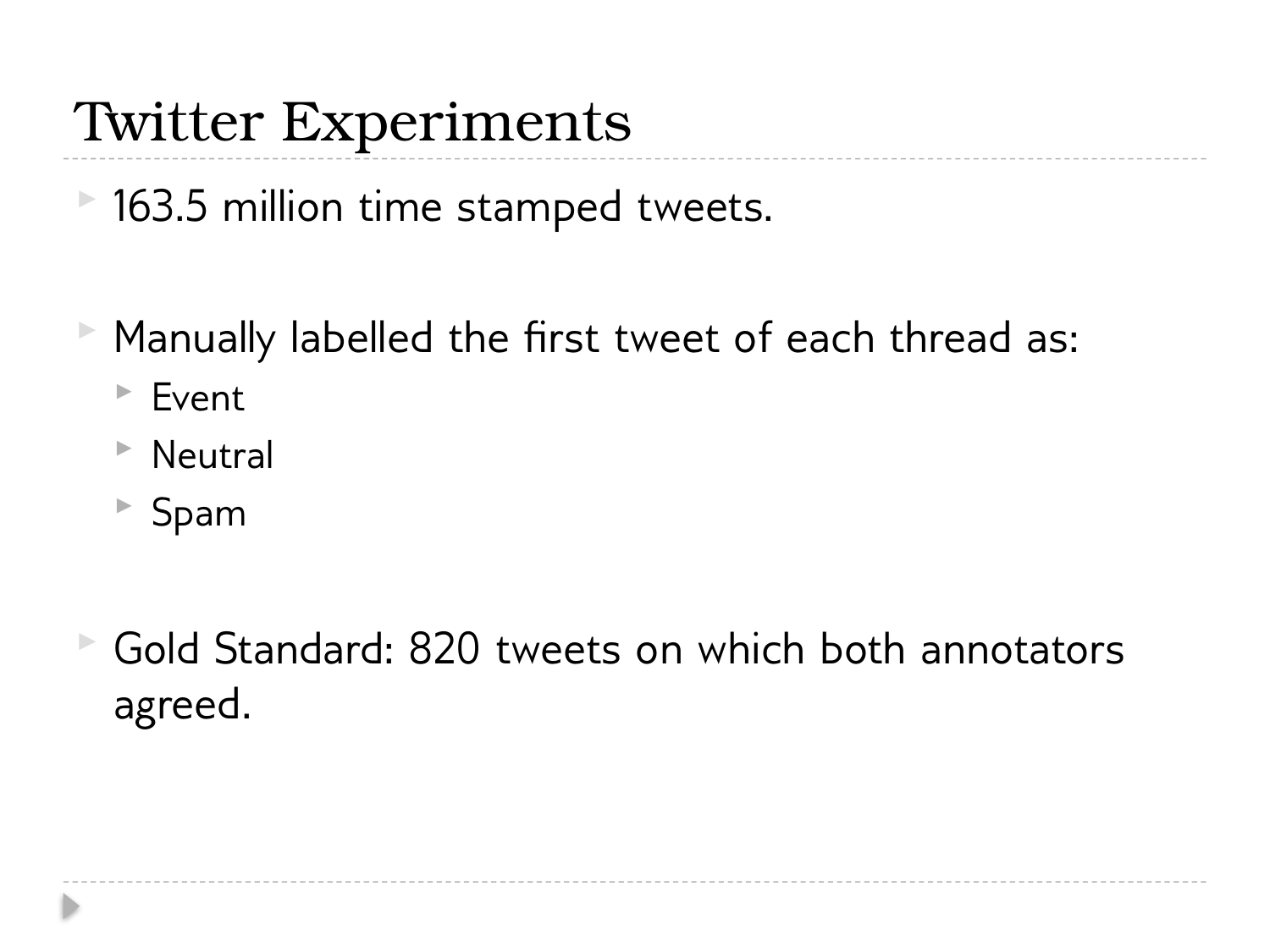

# Twitter Experiments
163.5 million time stamped tweets.

Manually labelled the first tweet of each thread as:
Event
Neutral
Spam

Gold Standard: 820 tweets on which both annotators agreed.